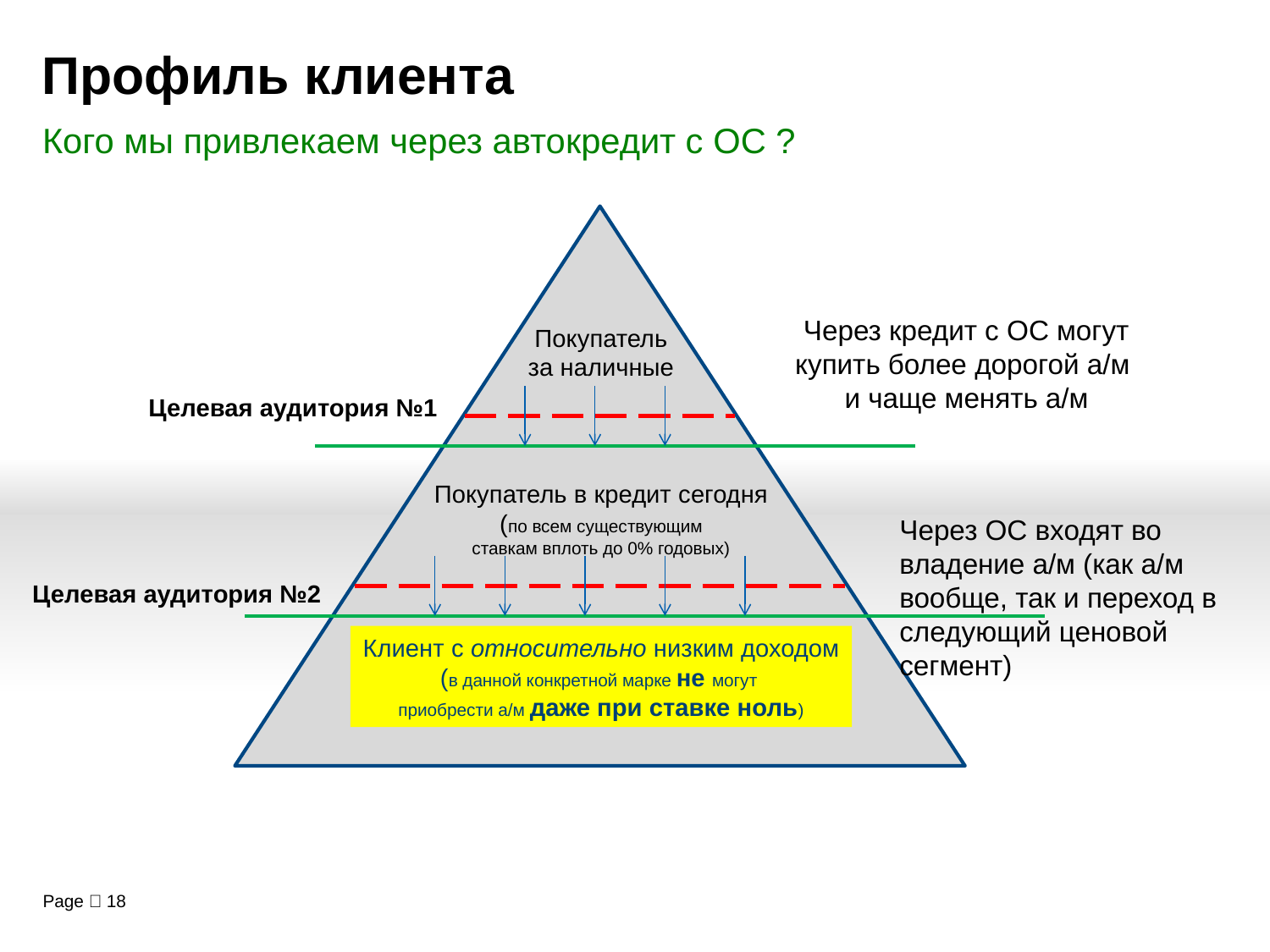

Профиль клиента
Кого мы привлекаем через автокредит с ОС ?

Через кредит с ОС могут купить более дорогой а/м
и чаще менять а/м
Покупатель
за наличные
Целевая аудитория №1

Покупатель в кредит сегодня
(по всем существующим
ставкам вплоть до 0% годовых)
Через ОС входят во владение а/м (как а/м вообще, так и переход в следующий ценовой сегмент)
Целевая аудитория №2
Клиент с относительно низким доходом
(в данной конкретной марке не могут
приобрести а/м даже при ставке ноль)